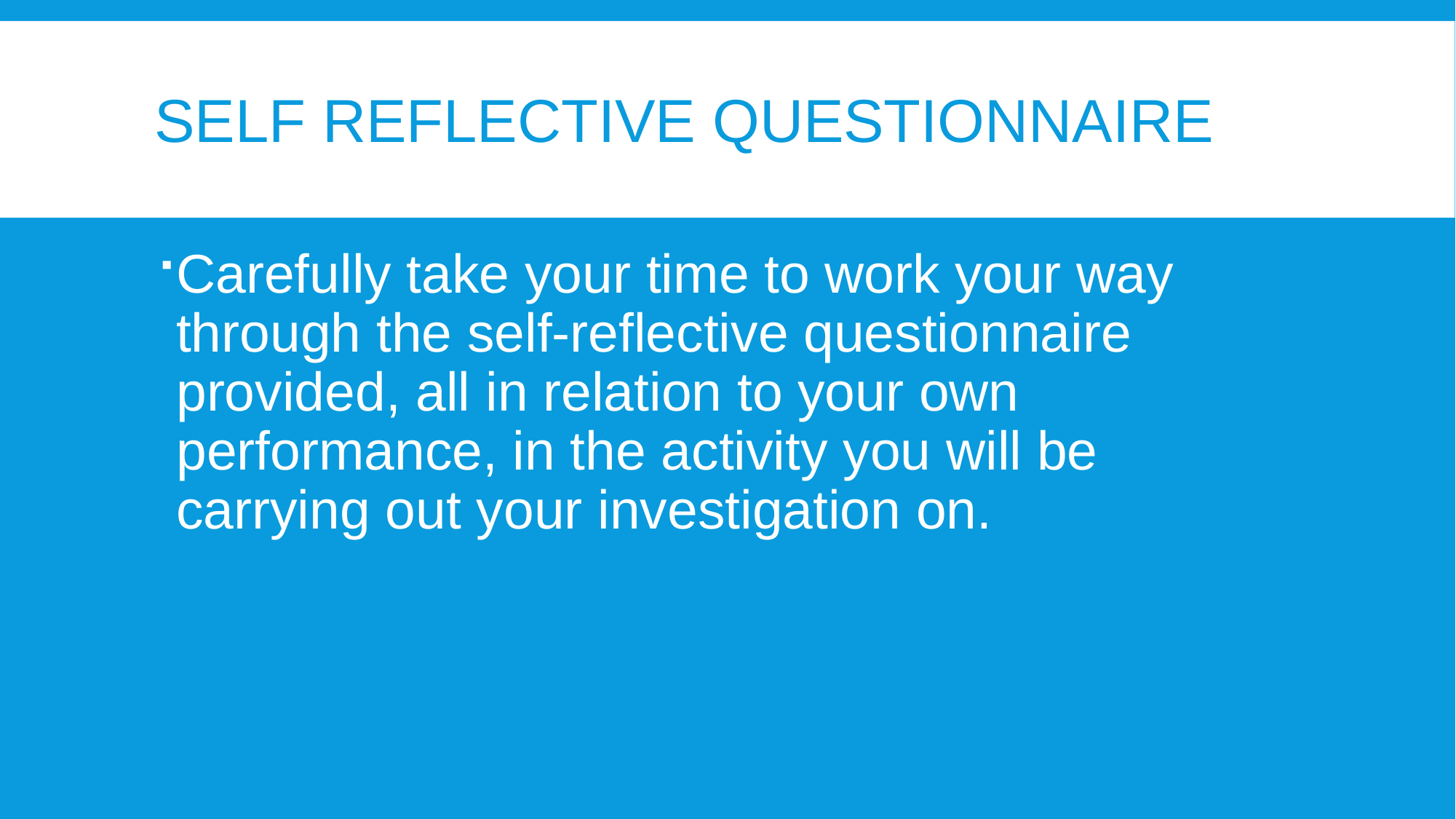

# Self Reflective Questionnaire
Carefully take your time to work your way through the self-reflective questionnaire provided, all in relation to your own performance, in the activity you will be carrying out your investigation on.